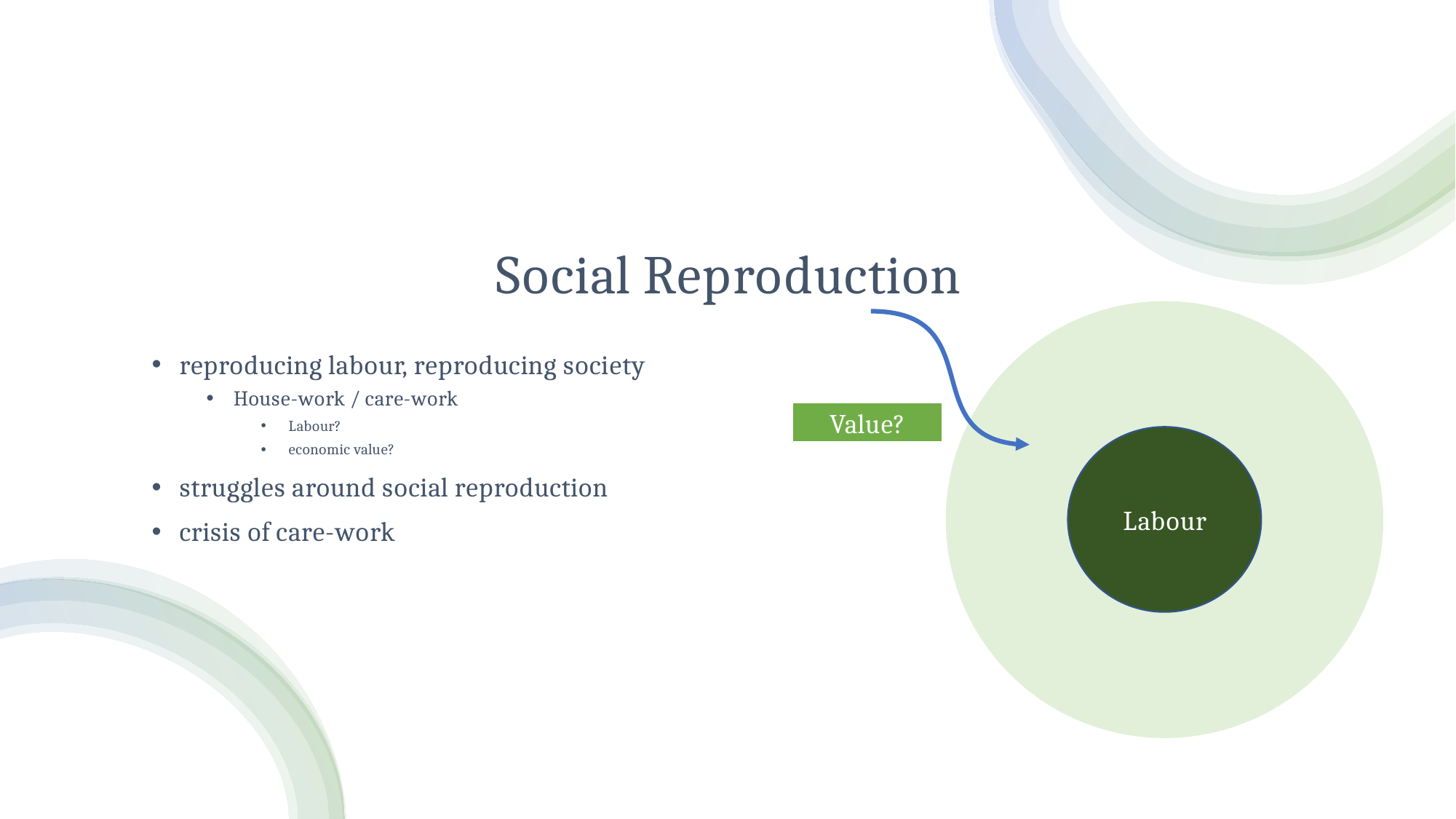

# Social Reproduction

reproducing labour, reproducing society
House-work / care-work
Labour?
economic value?
struggles around social reproduction
crisis of care-work
Value?
Labour